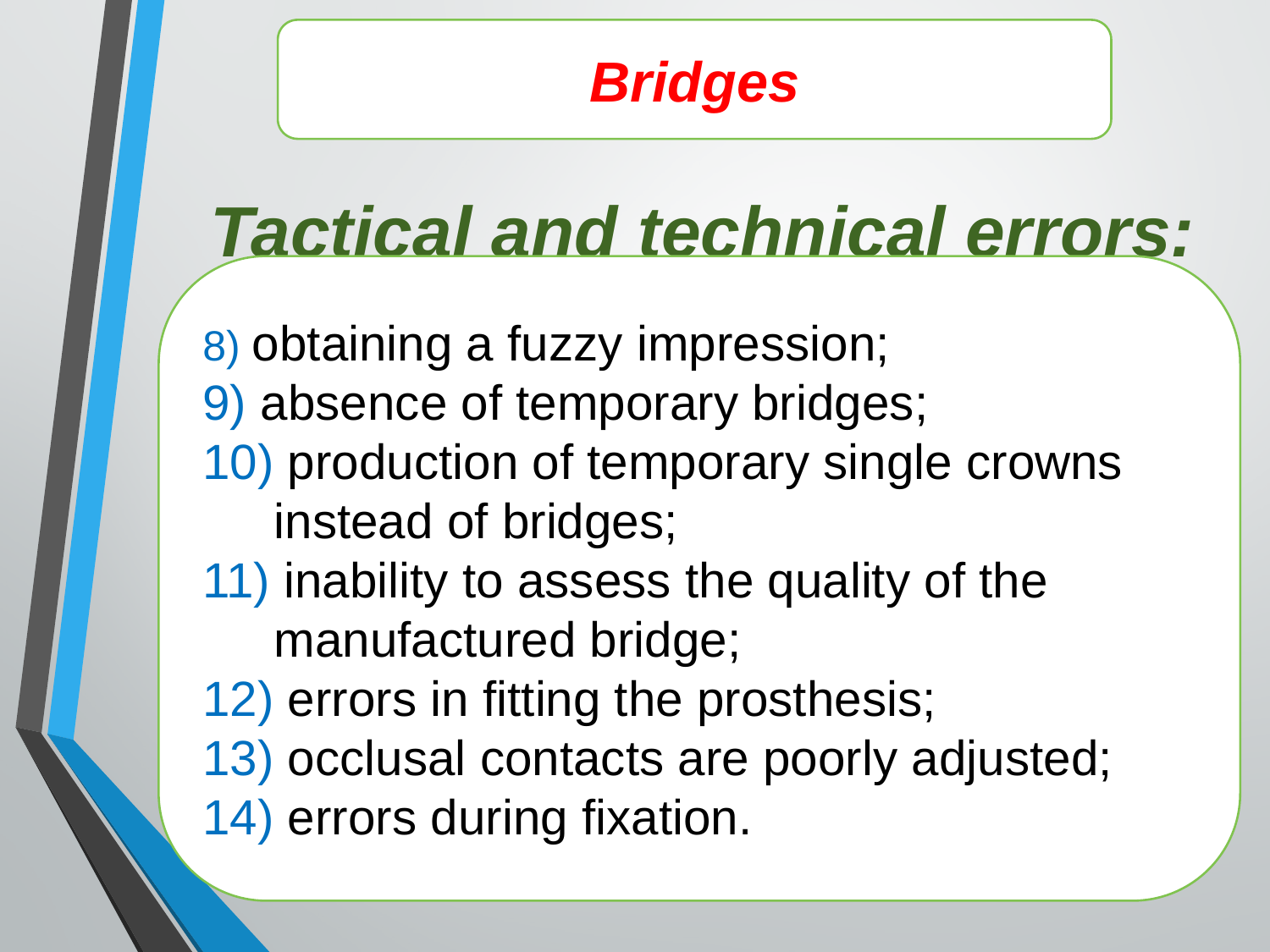

Bridges
 Tactical and technical errors:
8) obtaining a fuzzy impression;
9) absence of temporary bridges;
10) production of temporary single crowns instead of bridges;
11) inability to assess the quality of the manufactured bridge;
12) errors in fitting the prosthesis;
13) occlusal contacts are poorly adjusted;
14) errors during fixation.